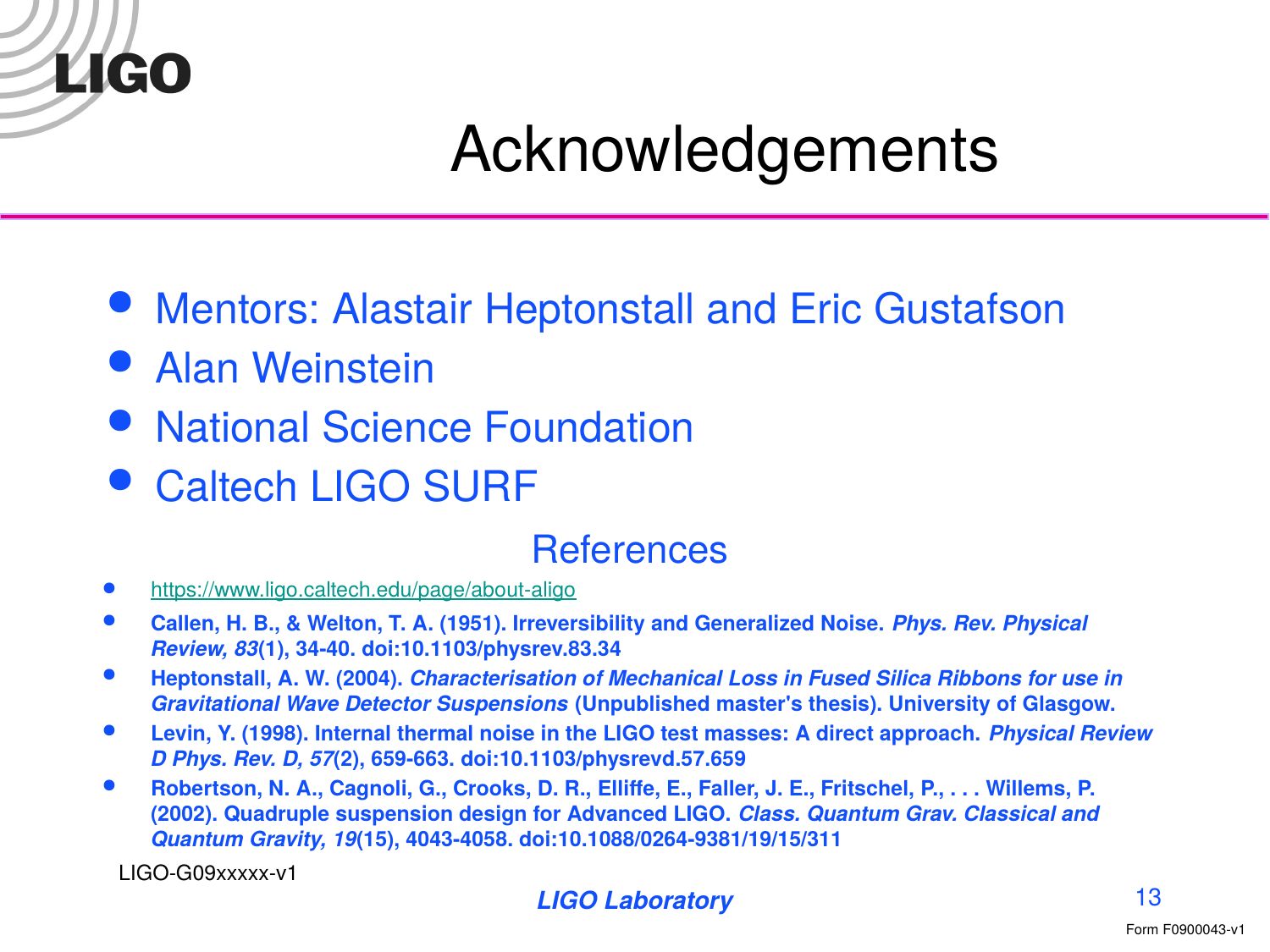

# Acknowledgements
Mentors: Alastair Heptonstall and Eric Gustafson
Alan Weinstein
National Science Foundation
Caltech LIGO SURF
References
https://www.ligo.caltech.edu/page/about-aligo
Callen, H. B., & Welton, T. A. (1951). Irreversibility and Generalized Noise. Phys. Rev. Physical Review, 83(1), 34-40. doi:10.1103/physrev.83.34
Heptonstall, A. W. (2004). Characterisation of Mechanical Loss in Fused Silica Ribbons for use in Gravitational Wave Detector Suspensions (Unpublished master's thesis). University of Glasgow.
Levin, Y. (1998). Internal thermal noise in the LIGO test masses: A direct approach. Physical Review D Phys. Rev. D, 57(2), 659-663. doi:10.1103/physrevd.57.659
Robertson, N. A., Cagnoli, G., Crooks, D. R., Elliffe, E., Faller, J. E., Fritschel, P., . . . Willems, P. (2002). Quadruple suspension design for Advanced LIGO. Class. Quantum Grav. Classical and Quantum Gravity, 19(15), 4043-4058. doi:10.1088/0264-9381/19/15/311
LIGO Laboratory
13